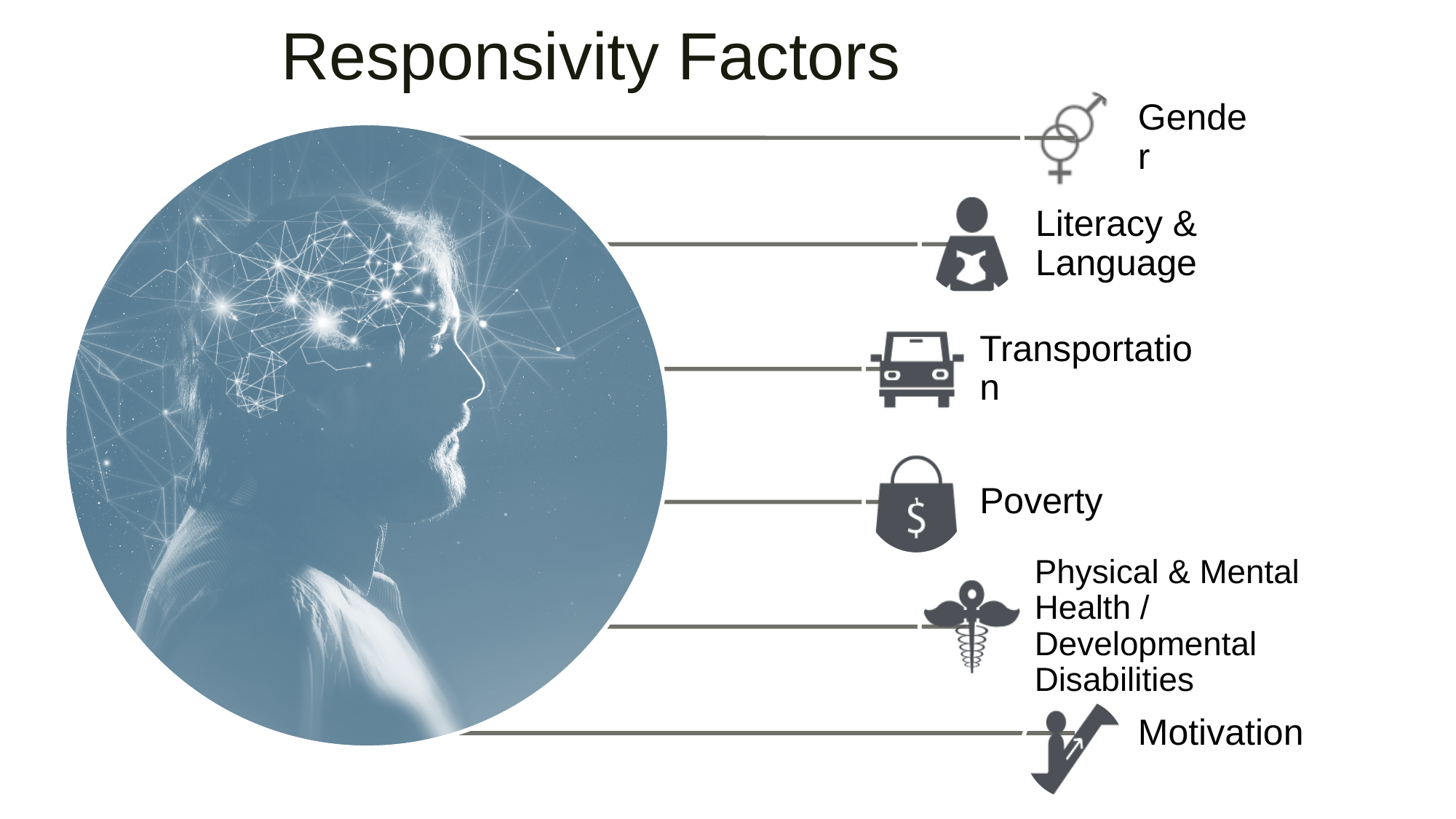

# Responsivity Factors

Gender
Literacy & Language
Transportation
Poverty
Physical & Mental Health /  Developmental Disabilities
Motivation